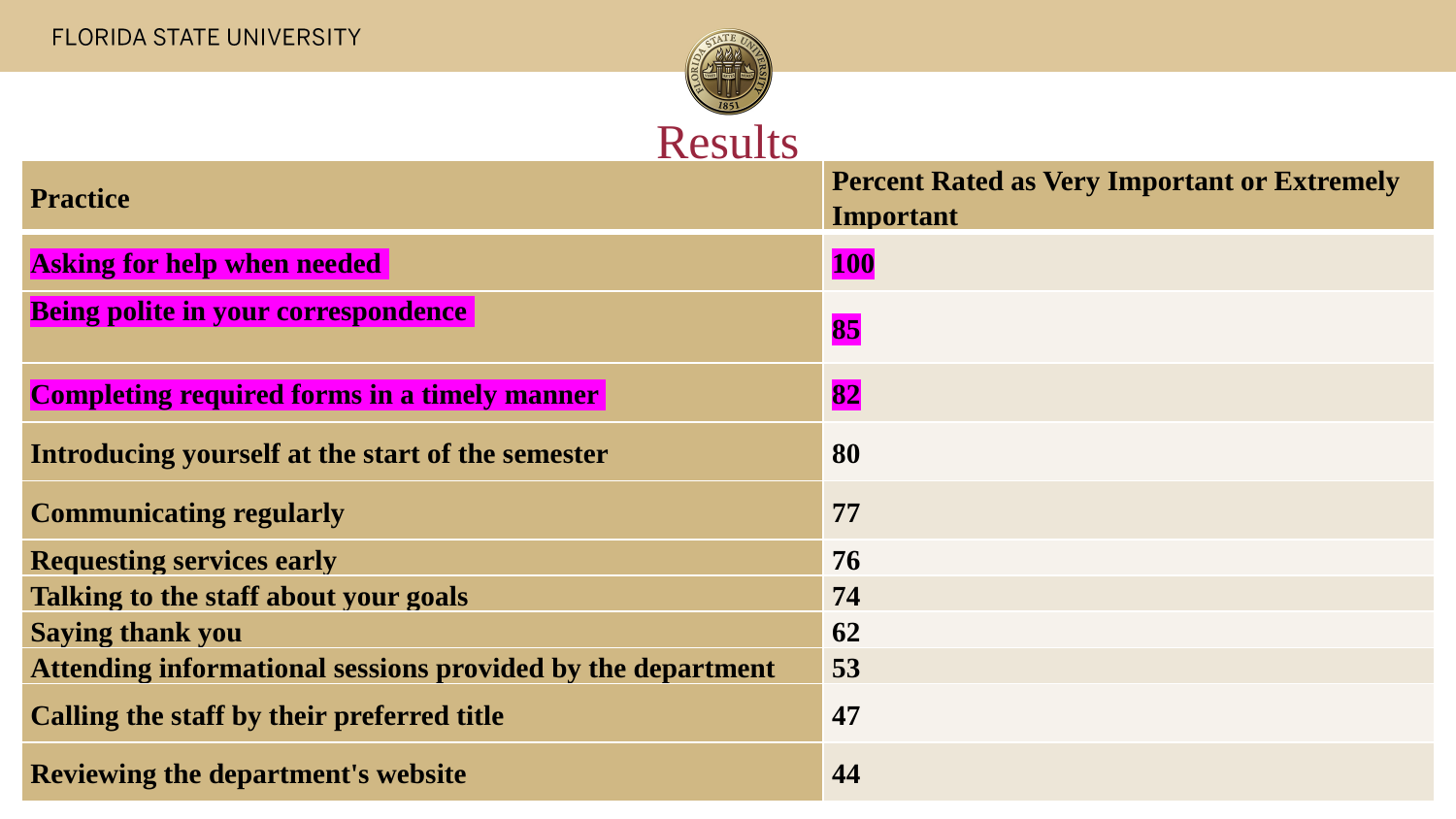

# Results
| Practice | Percent Rated as Very Important or Extremely Important |
| --- | --- |
| Asking for help when needed | 100 |
| Being polite in your correspondence | 85 |
| Completing required forms in a timely manner | 82 |
| Introducing yourself at the start of the semester | 80 |
| Communicating regularly | 77 |
| Requesting services early | 76 |
| Talking to the staff about your goals | 74 |
| Saying thank you | 62 |
| Attending informational sessions provided by the department | 53 |
| Calling the staff by their preferred title | 47 |
| Reviewing the department's website | 44 |